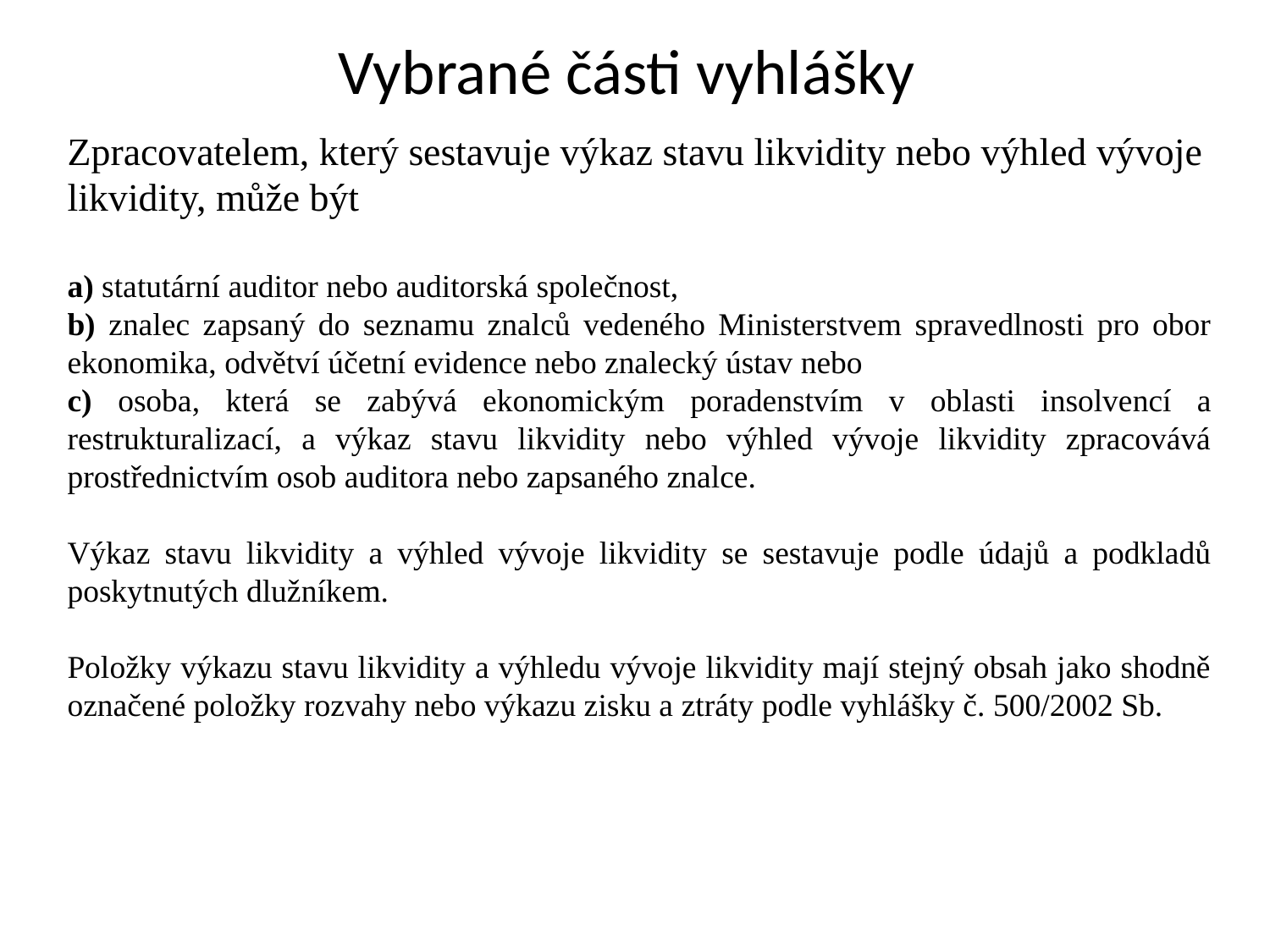

Vybrané části vyhlášky
Zpracovatelem, který sestavuje výkaz stavu likvidity nebo výhled vývoje likvidity, může být

a) statutární auditor nebo auditorská společnost,
b) znalec zapsaný do seznamu znalců vedeného Ministerstvem spravedlnosti pro obor ekonomika, odvětví účetní evidence nebo znalecký ústav nebo
c) osoba, která se zabývá ekonomickým poradenstvím v oblasti insolvencí a restrukturalizací, a výkaz stavu likvidity nebo výhled vývoje likvidity zpracovává prostřednictvím osob auditora nebo zapsaného znalce.

Výkaz stavu likvidity a výhled vývoje likvidity se sestavuje podle údajů a podkladů poskytnutých dlužníkem.

Položky výkazu stavu likvidity a výhledu vývoje likvidity mají stejný obsah jako shodně označené položky rozvahy nebo výkazu zisku a ztráty podle vyhlášky č. 500/2002 Sb.